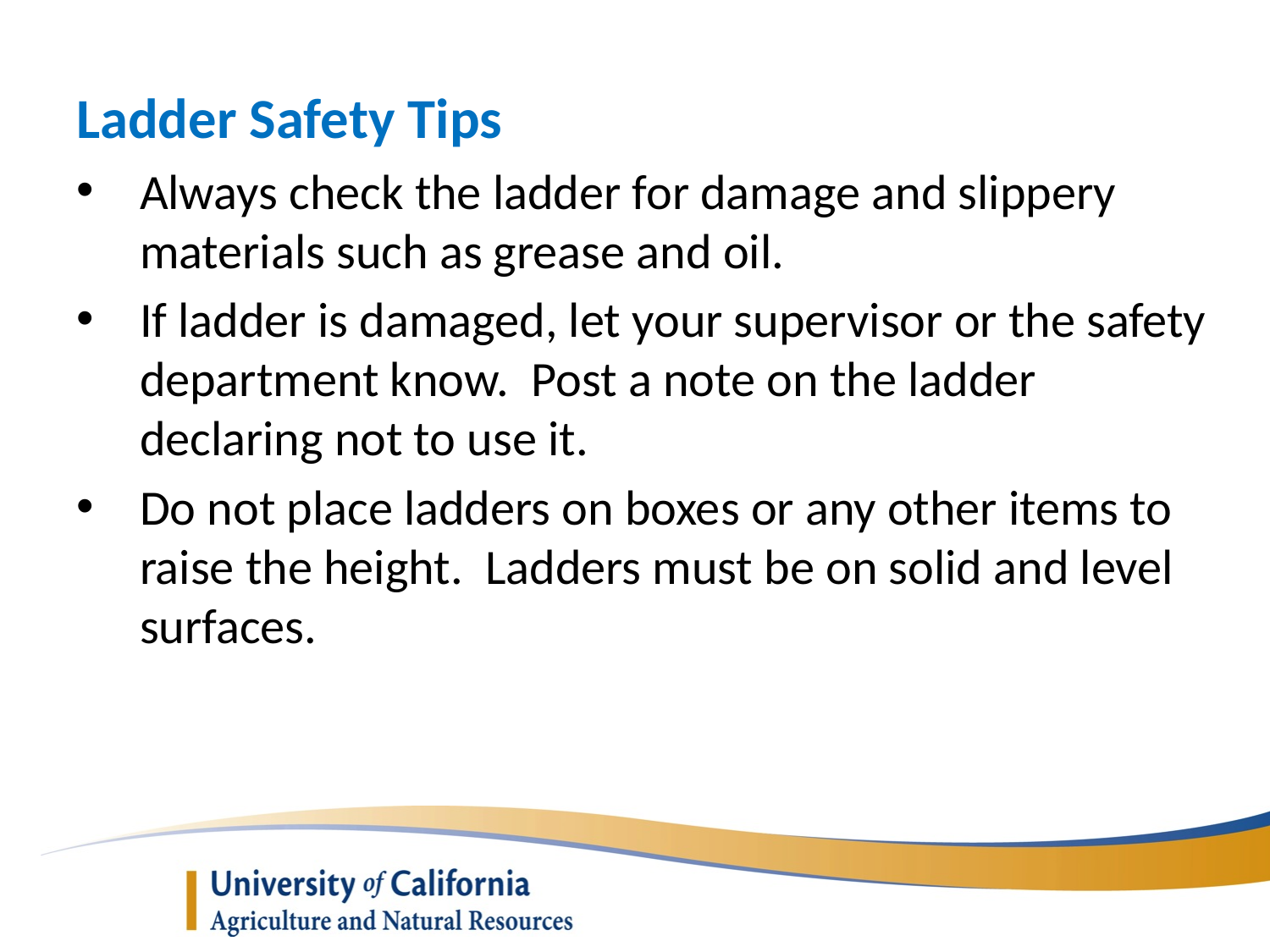

Ladder Safety Tips
Always check the ladder for damage and slippery materials such as grease and oil.
If ladder is damaged, let your supervisor or the safety department know.  Post a note on the ladder declaring not to use it.
Do not place ladders on boxes or any other items to raise the height.  Ladders must be on solid and level surfaces.